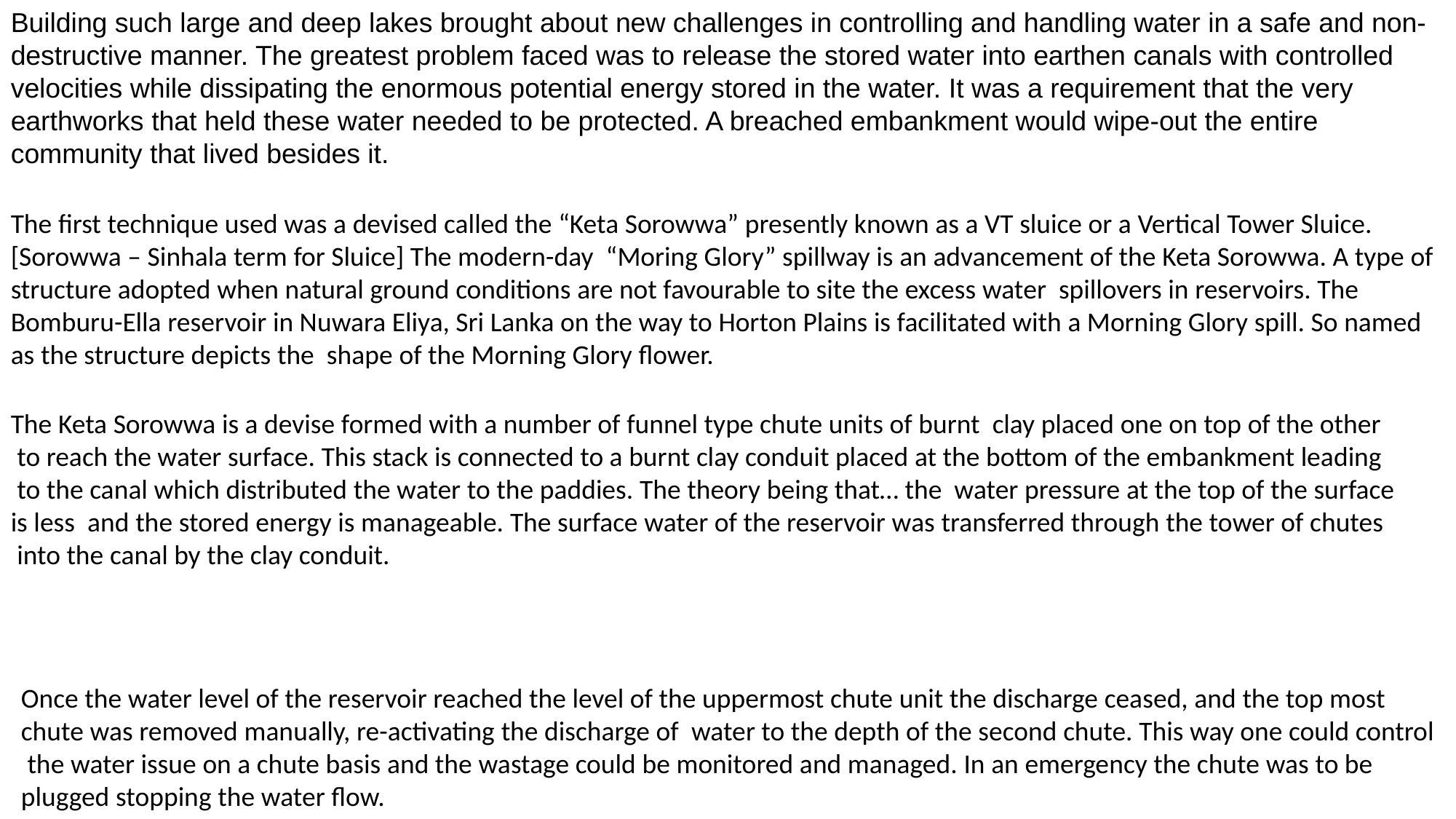

Building such large and deep lakes brought about new challenges in controlling and handling water in a safe and non-destructive manner. The greatest problem faced was to release the stored water into earthen canals with controlled velocities while dissipating the enormous potential energy stored in the water. It was a requirement that the very earthworks that held these water needed to be protected. A breached embankment would wipe-out the entire community that lived besides it.
The first technique used was a devised called the “Keta Sorowwa” presently known as a VT sluice or a Vertical Tower Sluice. [Sorowwa – Sinhala term for Sluice] The modern-day  “Moring Glory” spillway is an advancement of the Keta Sorowwa. A type of structure adopted when natural ground conditions are not favourable to site the excess water  spillovers in reservoirs. The Bomburu-Ella reservoir in Nuwara Eliya, Sri Lanka on the way to Horton Plains is facilitated with a Morning Glory spill. So named as the structure depicts the  shape of the Morning Glory flower.
The Keta Sorowwa is a devise formed with a number of funnel type chute units of burnt  clay placed one on top of the other
 to reach the water surface. This stack is connected to a burnt clay conduit placed at the bottom of the embankment leading
 to the canal which distributed the water to the paddies. The theory being that… the  water pressure at the top of the surface
is less  and the stored energy is manageable. The surface water of the reservoir was transferred through the tower of chutes
 into the canal by the clay conduit.
Once the water level of the reservoir reached the level of the uppermost chute unit the discharge ceased, and the top most
chute was removed manually, re-activating the discharge of  water to the depth of the second chute. This way one could control
 the water issue on a chute basis and the wastage could be monitored and managed. In an emergency the chute was to be
plugged stopping the water flow.